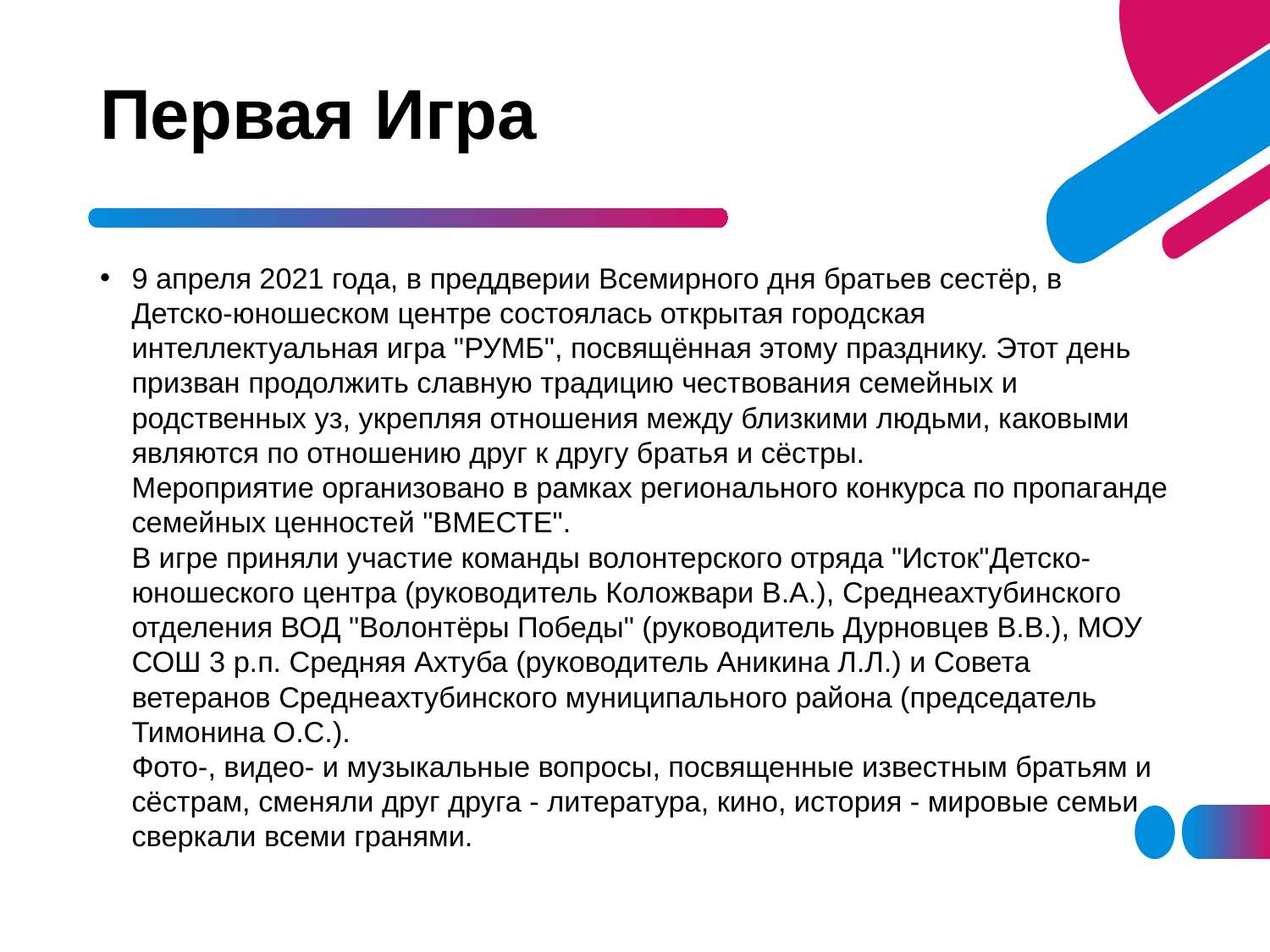

# Первая Игра
9 апреля 2021 года, в преддверии Всемирного дня братьев сестёр, в Детско-юношеском центре состоялась открытая городская интеллектуальная игра "РУМБ", посвящённая этому празднику. Этот день призван продолжить славную традицию чествования семейных и родственных уз, укрепляя отношения между близкими людьми, каковыми являются по отношению друг к другу братья и сёстры.
Мероприятие организовано в рамках регионального конкурса по пропаганде семейных ценностей "ВМЕСТЕ".
В игре приняли участие команды волонтерского отряда "Исток"Детско-юношеского центра (руководитель Коложвари В.А.), Среднеахтубинского отделения ВОД "Волонтëры Победы" (руководитель Дурновцев В.В.), МОУ СОШ 3 р.п. Средняя Ахтуба (руководитель Аникина Л.Л.) и Совета ветеранов Среднеахтубинского муниципального района (председатель Тимонина О.С.).
Фото-, видео- и музыкальные вопросы, посвященные известным братьям и сëстрам, сменяли друг друга - литература, кино, история - мировые семьи сверкали всеми гранями.